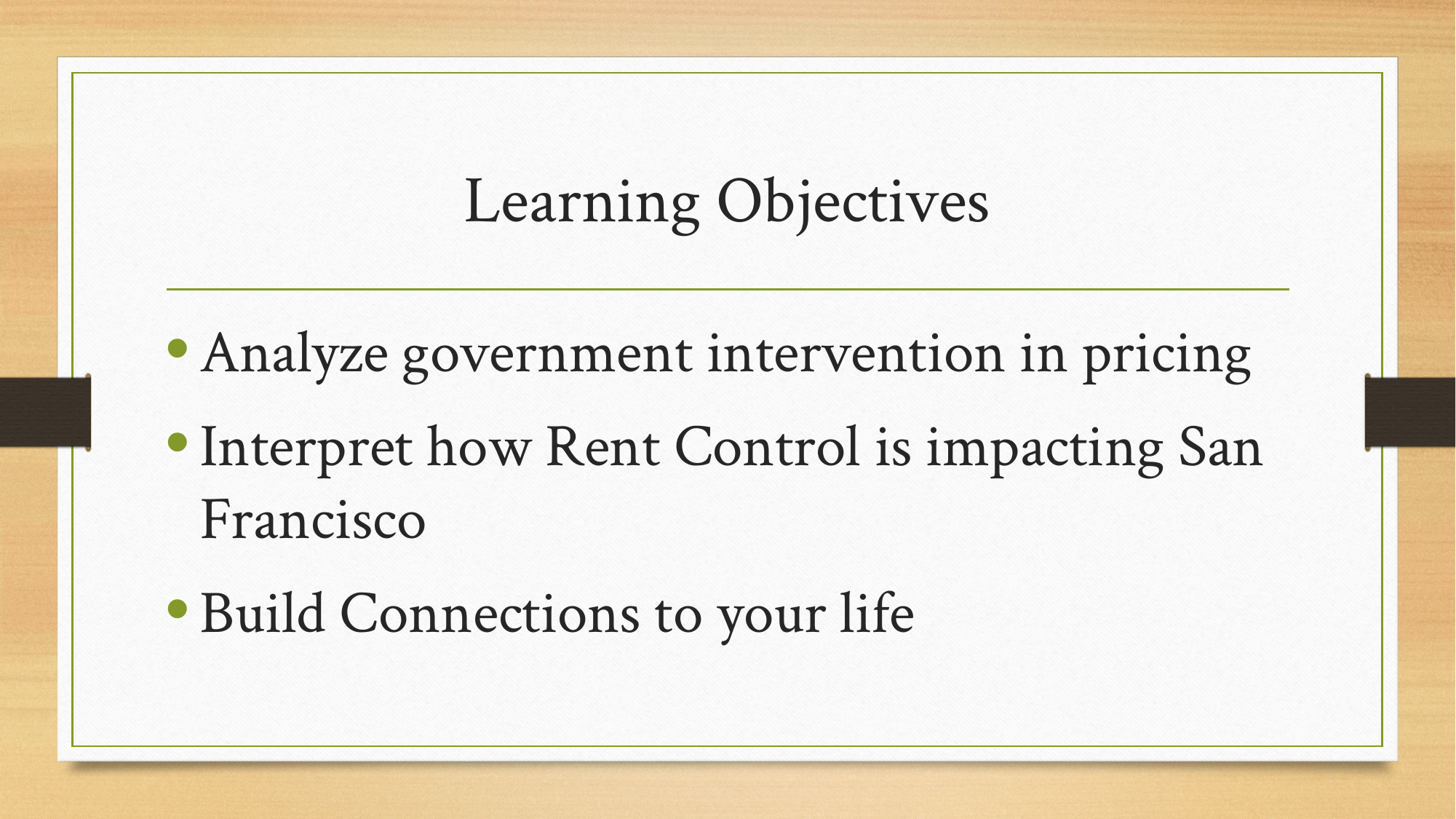

# Learning Objectives
Analyze government intervention in pricing
Interpret how Rent Control is impacting San Francisco
Build Connections to your life